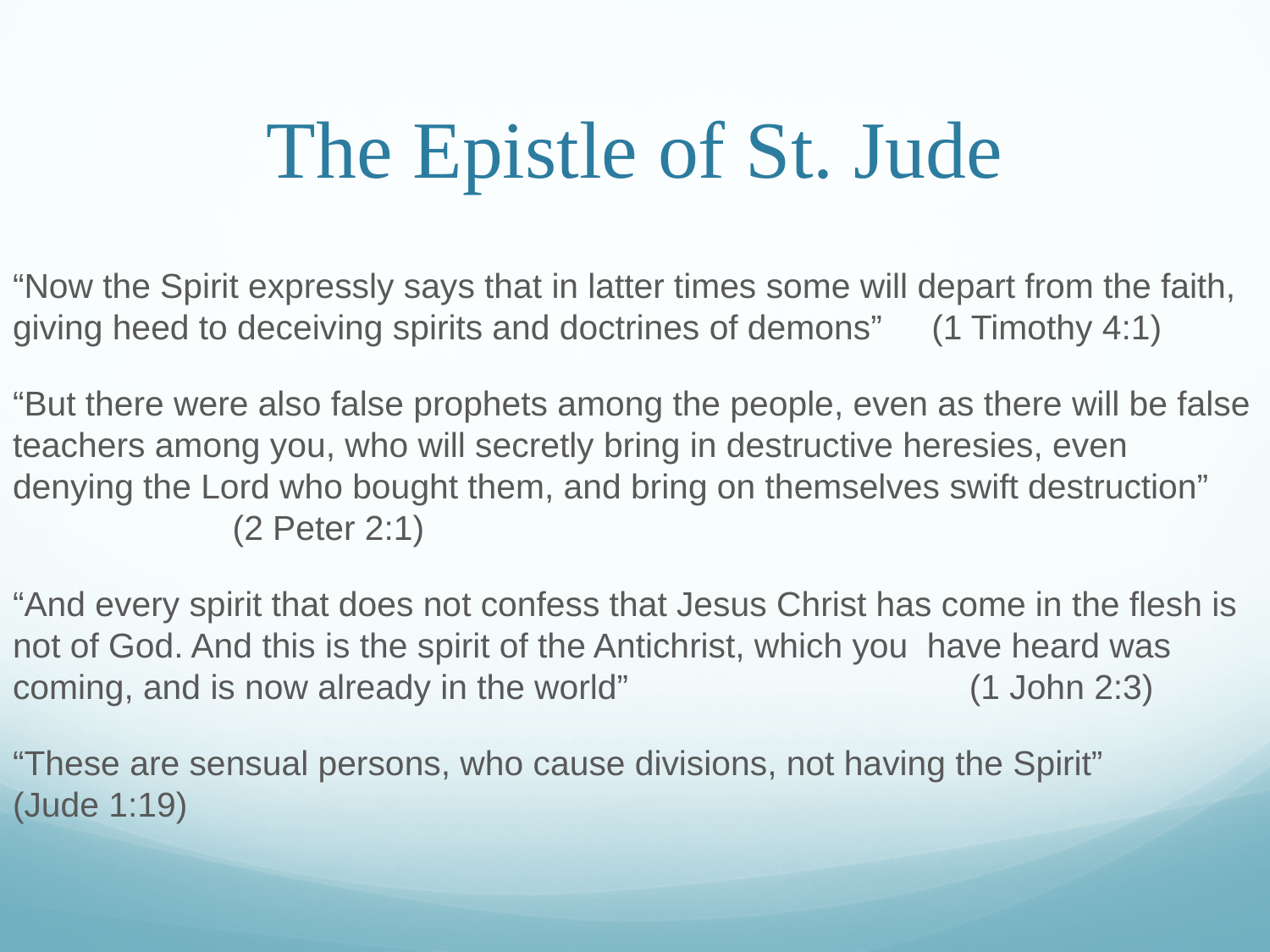

# The Epistle of St. Jude
“Now the Spirit expressly says that in latter times some will depart from the faith, giving heed to deceiving spirits and doctrines of demons”								     (1 Timothy 4:1)
“But there were also false prophets among the people, even as there will be false teachers among you, who will secretly bring in destructive heresies, even denying the Lord who bought them, and bring on themselves swift destruction”													          (2 Peter 2:1)
“And every spirit that does not confess that Jesus Christ has come in the flesh is not of God. And this is the spirit of the Antichrist, which you  have heard was coming, and is now already in the world”									                      (1 John 2:3)
“These are sensual persons, who cause divisions, not having the Spirit”							           (Jude 1:19)